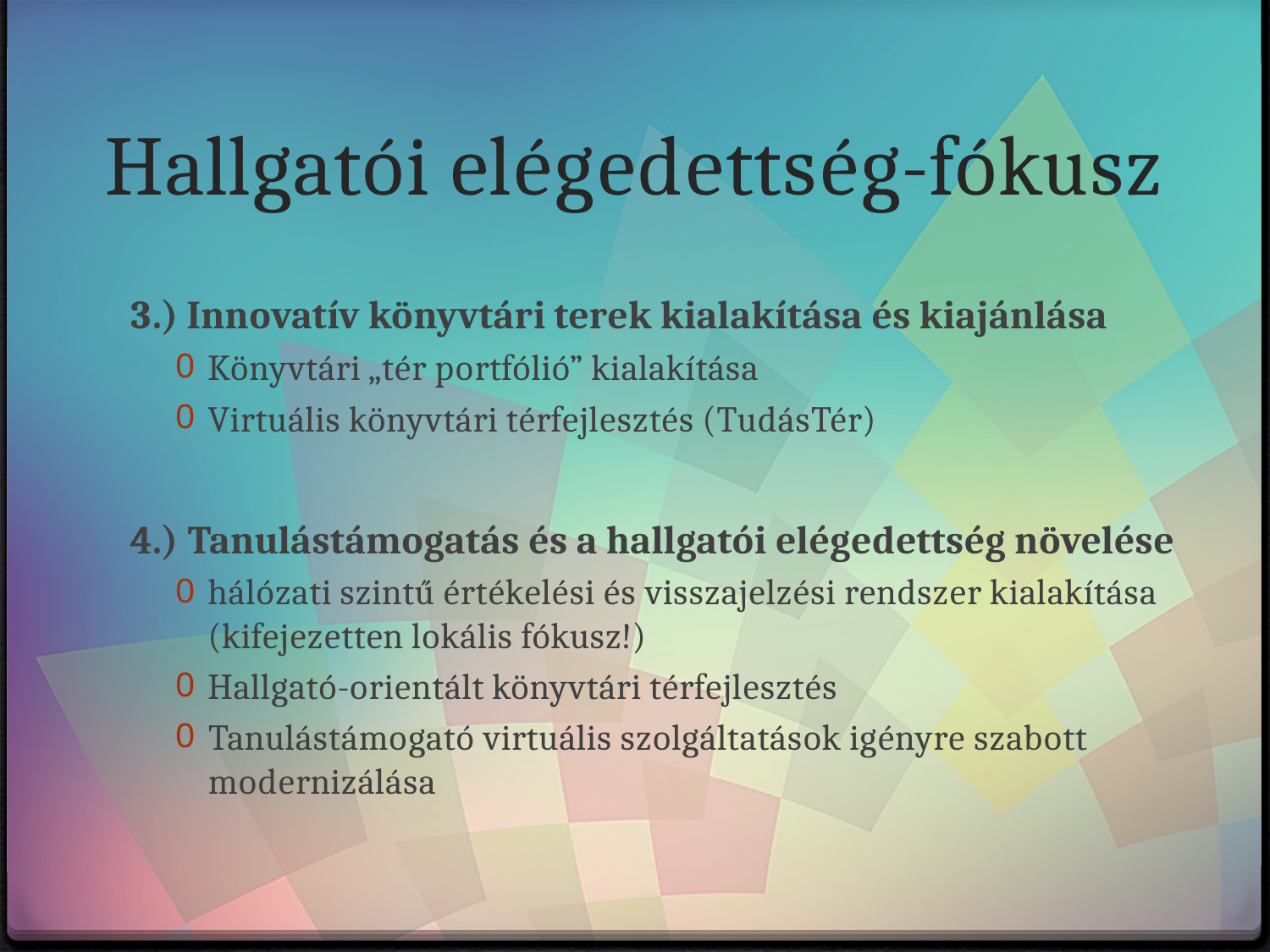

# Hallgatói elégedettség-fókusz
3.) Innovatív könyvtári terek kialakítása és kiajánlása
Könyvtári „tér portfólió” kialakítása
Virtuális könyvtári térfejlesztés (TudásTér)

4.) Tanulástámogatás és a hallgatói elégedettség növelése
hálózati szintű értékelési és visszajelzési rendszer kialakítása (kifejezetten lokális fókusz!)
Hallgató-orientált könyvtári térfejlesztés
Tanulástámogató virtuális szolgáltatások igényre szabott modernizálása